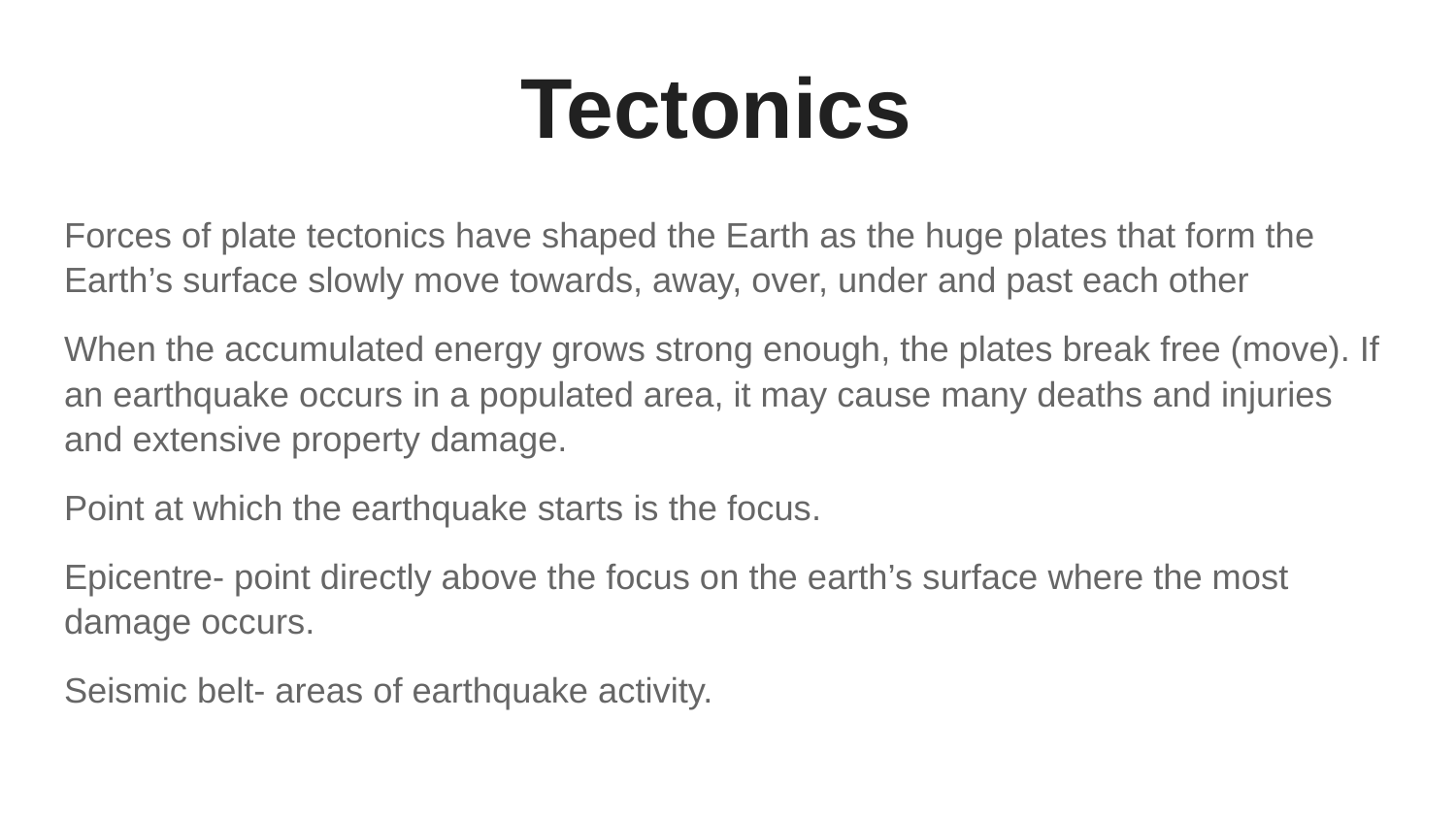

# Tectonics
Forces of plate tectonics have shaped the Earth as the huge plates that form the Earth’s surface slowly move towards, away, over, under and past each other
When the accumulated energy grows strong enough, the plates break free (move). If an earthquake occurs in a populated area, it may cause many deaths and injuries and extensive property damage.
Point at which the earthquake starts is the focus.
Epicentre- point directly above the focus on the earth’s surface where the most damage occurs.
Seismic belt- areas of earthquake activity.